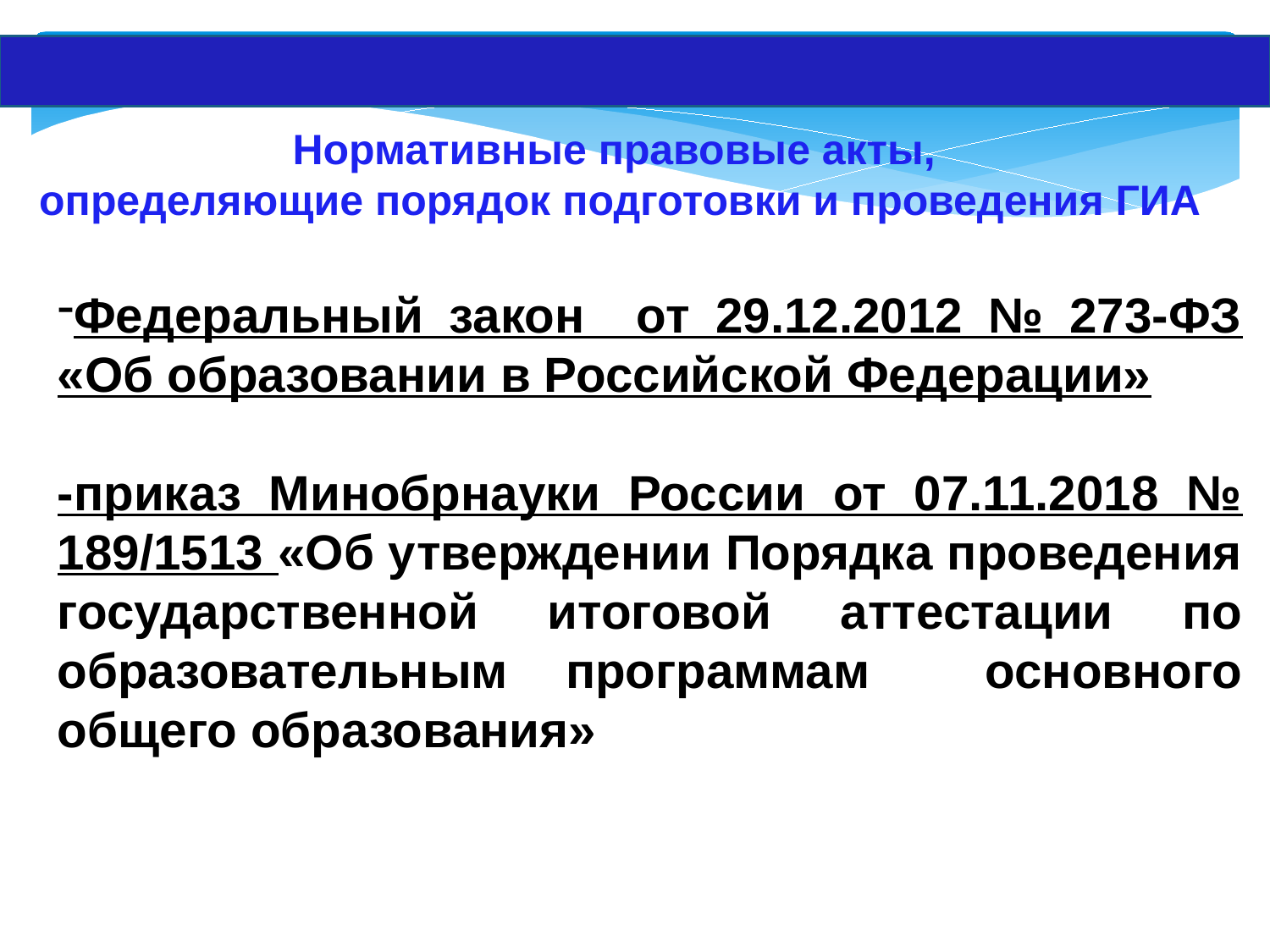

Нормативные правовые акты,
определяющие порядок подготовки и проведения ГИА

Федеральный закон  от 29.12.2012 № 273-ФЗ «Об образовании в Российской Федерации»

-приказ Минобрнауки России от 07.11.2018 № 189/1513 «Об утверждении Порядка проведения государственной итоговой аттестации по образовательным программам  основного общего образования»